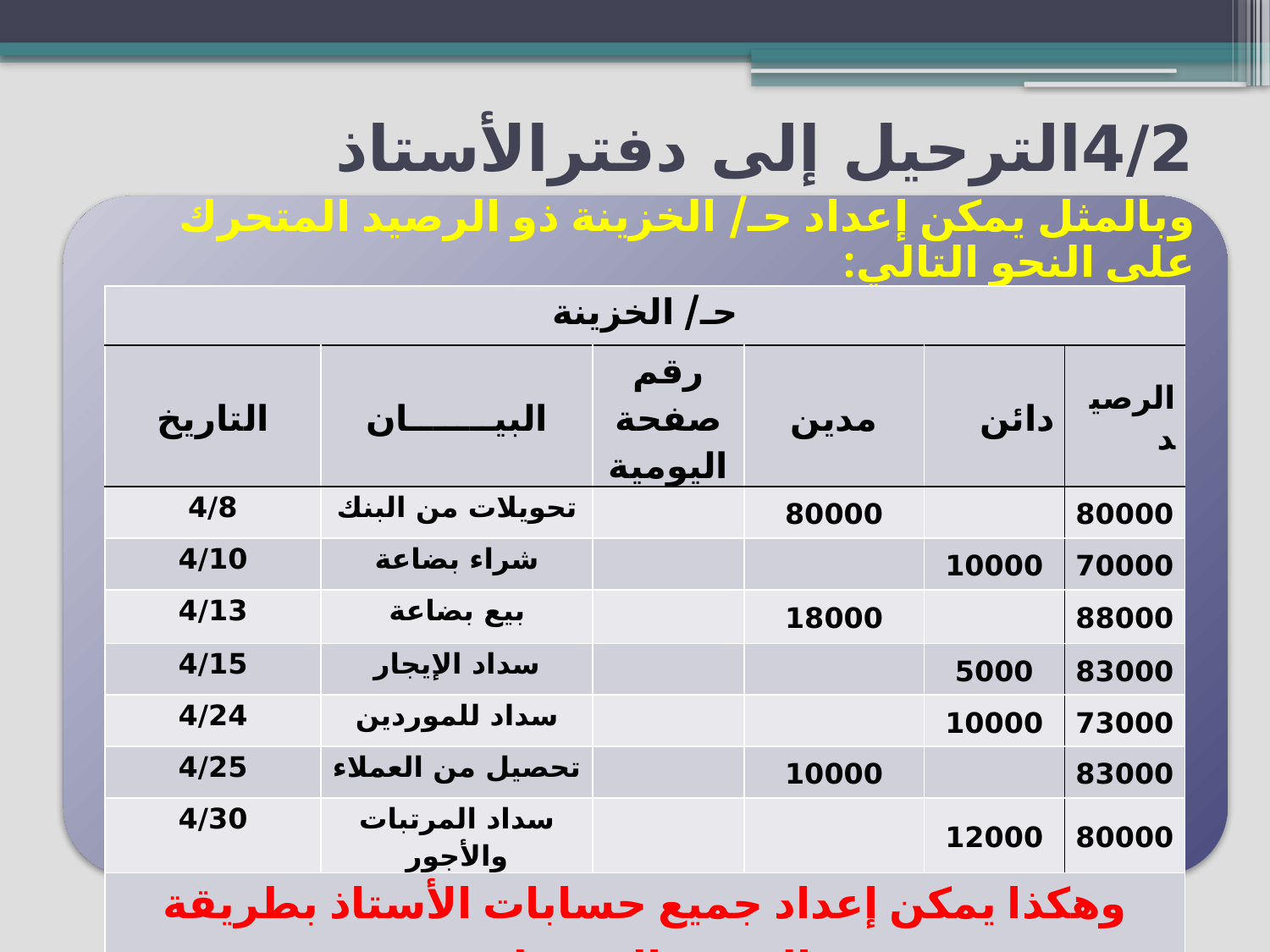

# 4/2الترحيل إلى دفترالأستاذ
وبالمثل يمكن إعداد حـ/ الخزينة ذو الرصيد المتحرك على النحو التالي:

| حـ/ الخزينة |  |  |  |  |  |
| --- | --- | --- | --- | --- | --- |
| التاريخ | البيـــــــان | رقم صفحة اليومية | مدين | دائن | الرصيد |
| 4/8 | تحويلات من البنك |  | 80000 |  | 80000 |
| 4/10 | شراء بضاعة |  |  | 10000 | 70000 |
| 4/13 | بيع بضاعة |  | 18000 |  | 88000 |
| 4/15 | سداد الإيجار |  |  | 5000 | 83000 |
| 4/24 | سداد للموردين |  |  | 10000 | 73000 |
| 4/25 | تحصيل من العملاء |  | 10000 |  | 83000 |
| 4/30 | سداد المرتبات والأجور |  |  | 12000 | 80000 |
| وهكذا يمكن إعداد جميع حسابات الأستاذ بطريقة الرصيد المتحرك. |  |  |  |  |  |
23